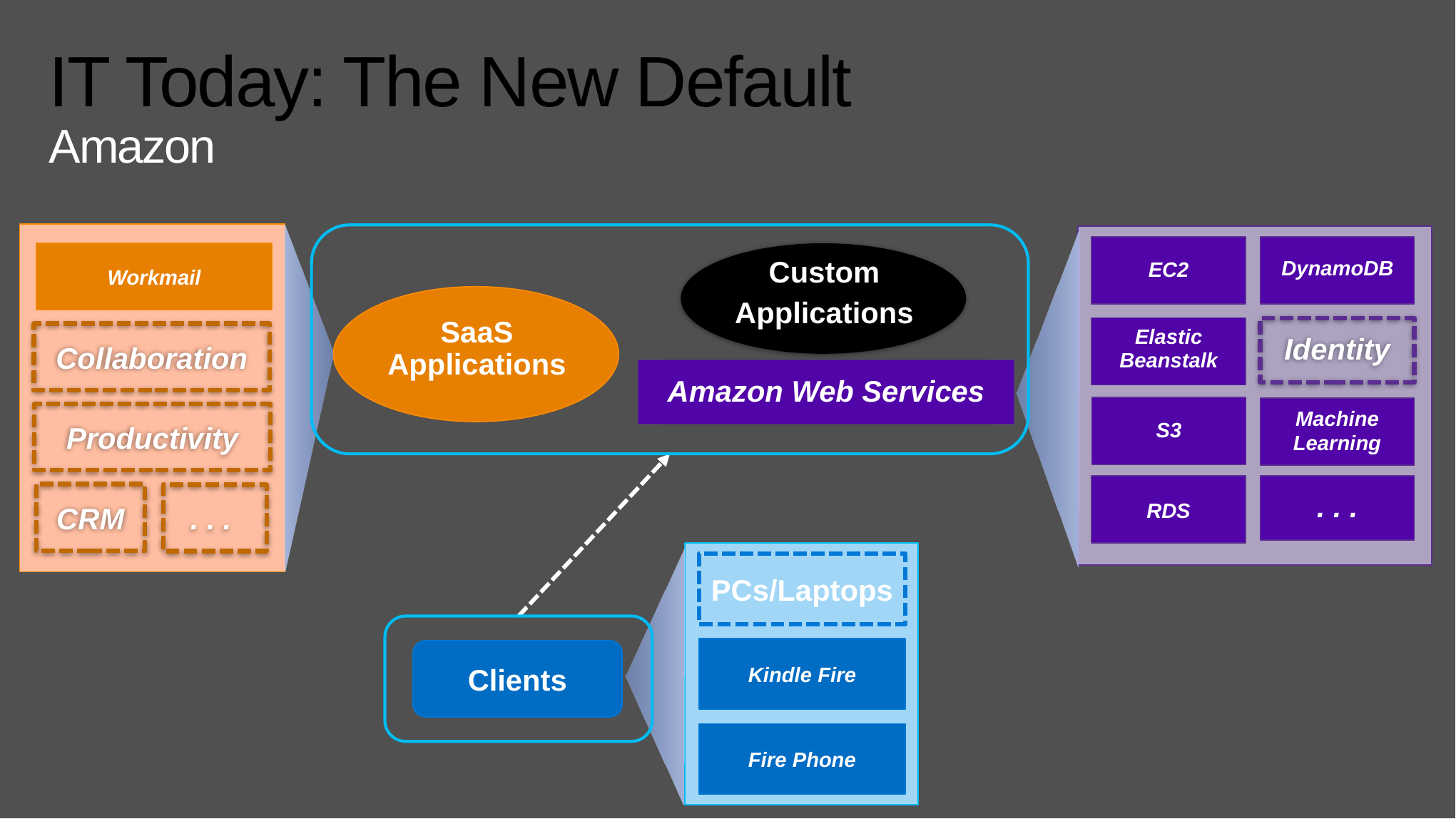

# IT Today: The New Default Amazon

Workmail
Collaboration

Productivity
CRM
. . .

EC2
DynamoDB

Elastic
Beanstalk

Identity

S3

Machine
Learning

. . .
RDS

Custom
Applications

SaaS Applications
Amazon Web Services

PCs/Laptops
Kindle Fire

Fire Phone

Clients